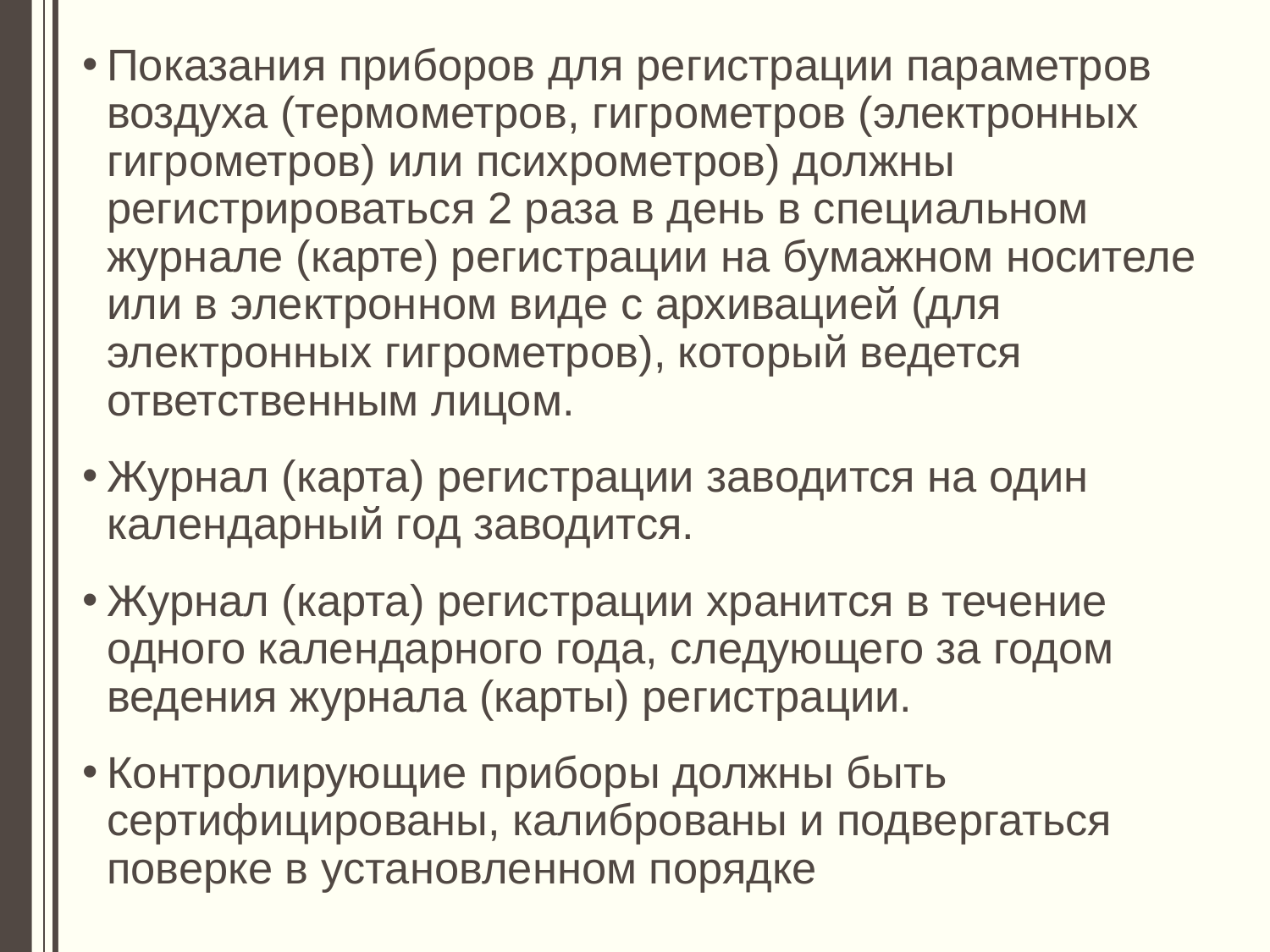

Показания приборов для регистрации параметров воздуха (термометров, гигрометров (электронных гигрометров) или психрометров) должны регистрироваться 2 раза в день в специальном журнале (карте) регистрации на бумажном носителе или в электронном виде с архивацией (для электронных гигрометров), который ведется ответственным лицом.
Журнал (карта) регистрации заводится на один календарный год заводится.
Журнал (карта) регистрации хранится в течение одного календарного года, следующего за годом ведения журнала (карты) регистрации.
Контролирующие приборы должны быть сертифицированы, калиброваны и подвергаться поверке в установленном порядке